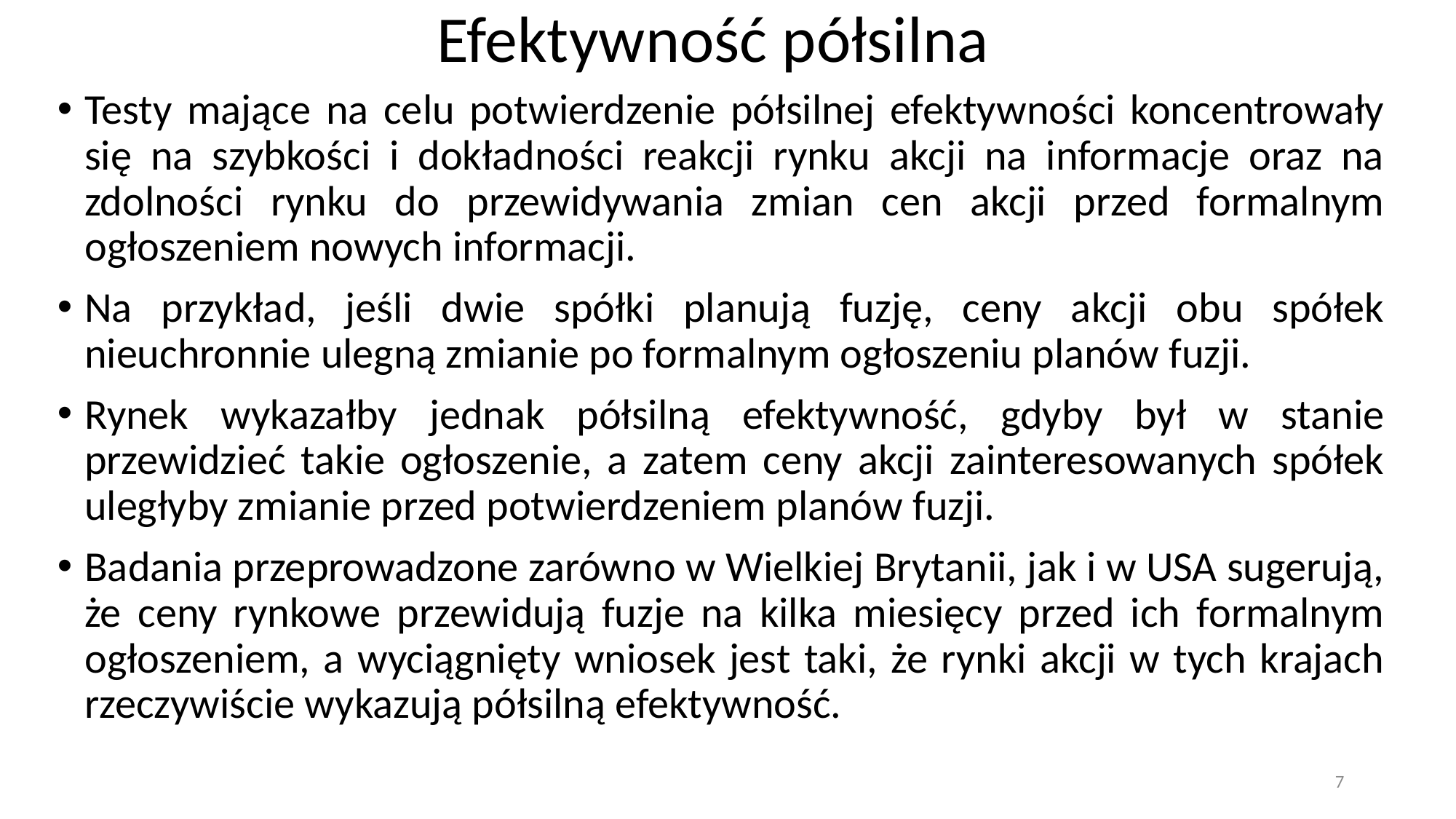

# Efektywność półsilna
Testy mające na celu potwierdzenie półsilnej efektywności koncentrowały się na szybkości i dokładności reakcji rynku akcji na informacje oraz na zdolności rynku do przewidywania zmian cen akcji przed formalnym ogłoszeniem nowych informacji.
Na przykład, jeśli dwie spółki planują fuzję, ceny akcji obu spółek nieuchronnie ulegną zmianie po formalnym ogłoszeniu planów fuzji. ​​
Rynek wykazałby jednak półsilną efektywność, gdyby był w stanie przewidzieć takie ogłoszenie, a zatem ceny akcji zainteresowanych spółek uległyby zmianie przed potwierdzeniem planów fuzji.
Badania przeprowadzone zarówno w Wielkiej Brytanii, jak i w USA sugerują, że ceny rynkowe przewidują fuzje na kilka miesięcy przed ich formalnym ogłoszeniem, a wyciągnięty wniosek jest taki, że rynki akcji w tych krajach rzeczywiście wykazują półsilną efektywność.
7